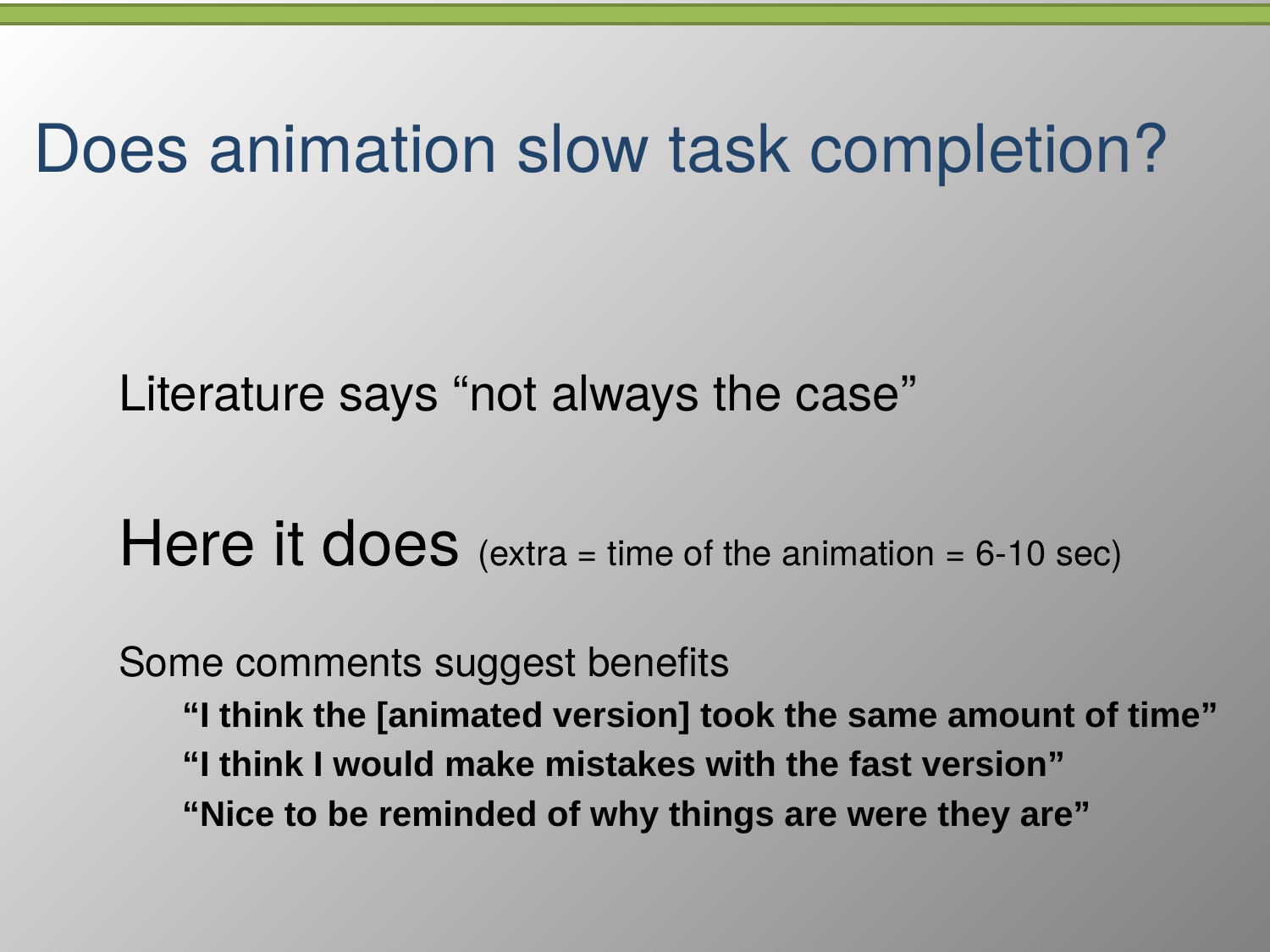

# Does animation slow task completion?

Literature says “not always the case”

Here it does (extra = time of the animation = 6-10 sec)

Some comments suggest benefits
“I think the [animated version] took the same amount of time”
“I think I would make mistakes with the fast version”
“Nice to be reminded of why things are were they are”